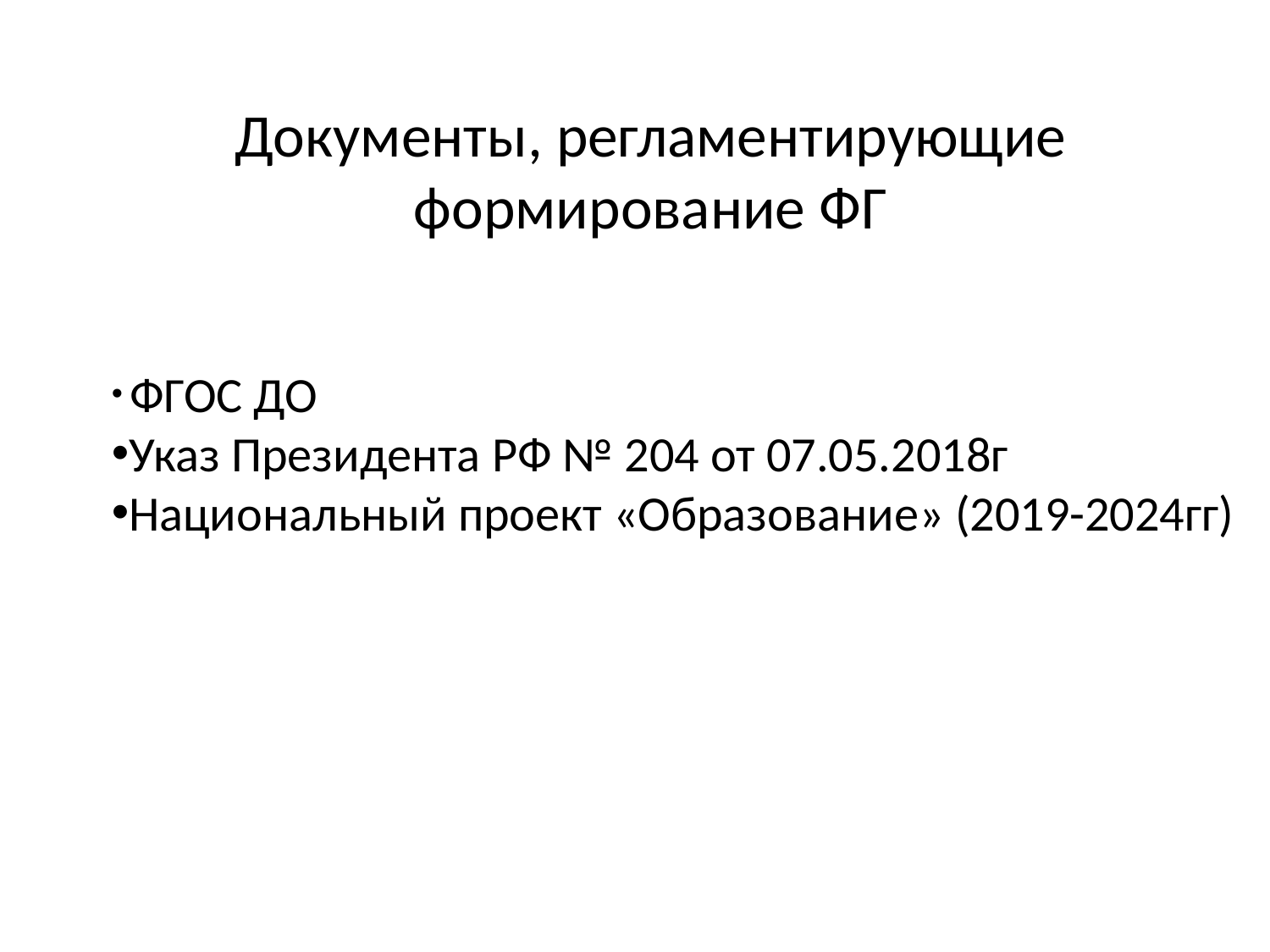

# Документы, регламентирующие формирование ФГ
 ФГОС ДО
Указ Президента РФ № 204 от 07.05.2018г
Национальный проект «Образование» (2019-2024гг)